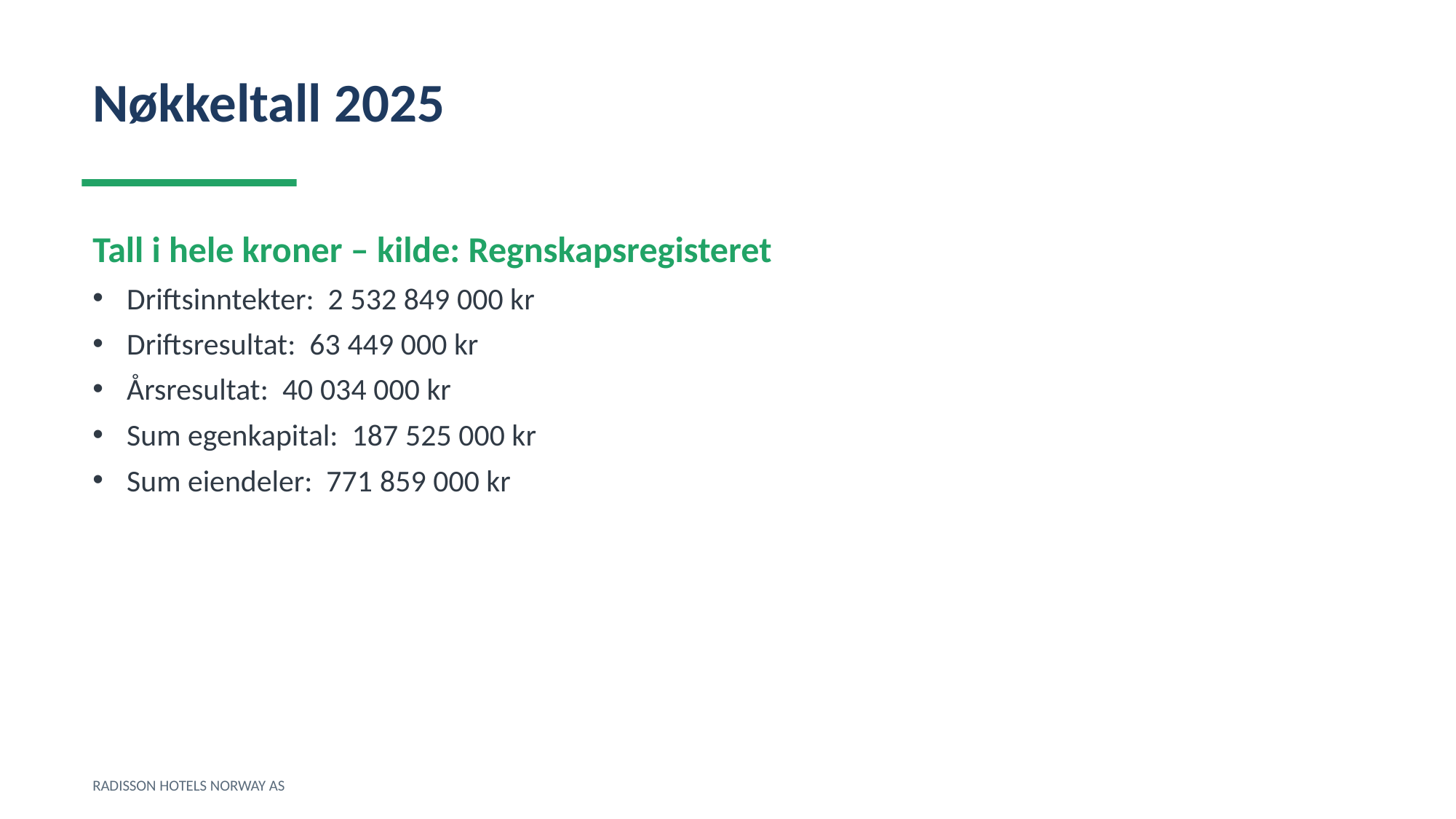

Nøkkeltall 2025

Tall i hele kroner – kilde: Regnskapsregisteret
Driftsinntekter:  2 532 849 000 kr
Driftsresultat:  63 449 000 kr
Årsresultat:  40 034 000 kr
Sum egenkapital:  187 525 000 kr
Sum eiendeler:  771 859 000 kr
RADISSON HOTELS NORWAY AS